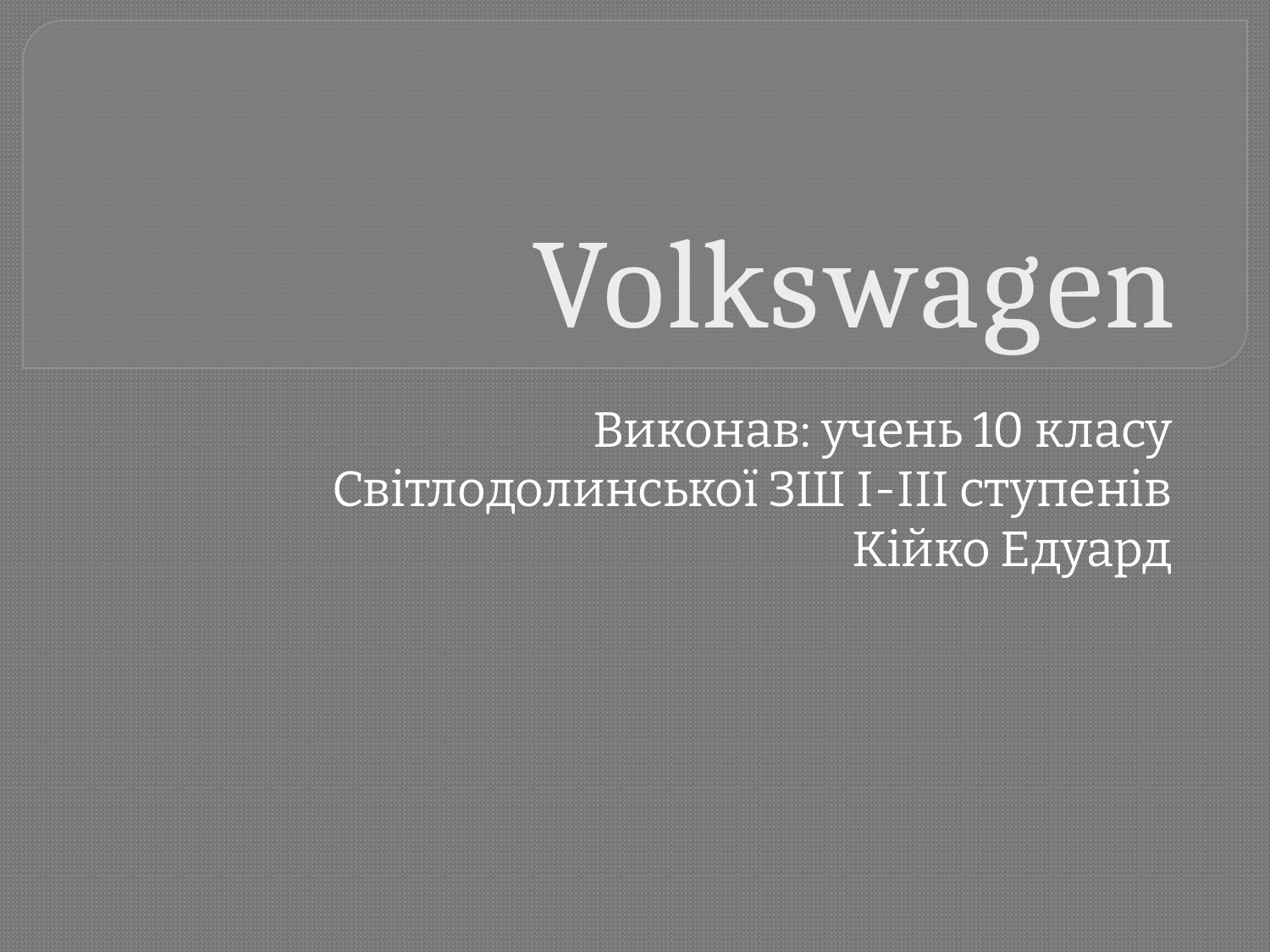

# Volkswagen
Виконав: учень 10 класу
Світлодолинської ЗШ І-ІІІ ступенів
Кійко Едуард